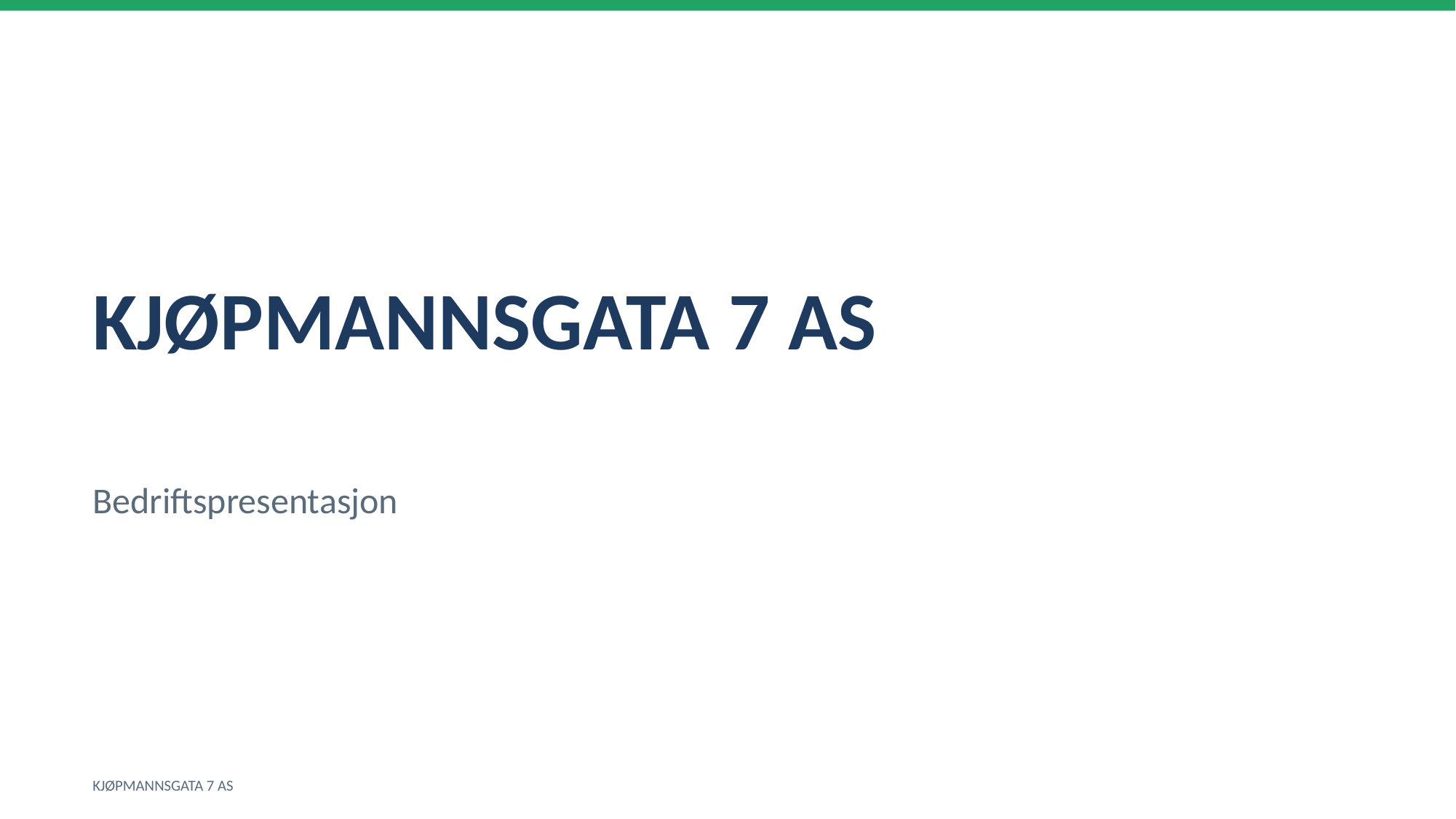

KJØPMANNSGATA 7 AS
Bedriftspresentasjon
KJØPMANNSGATA 7 AS